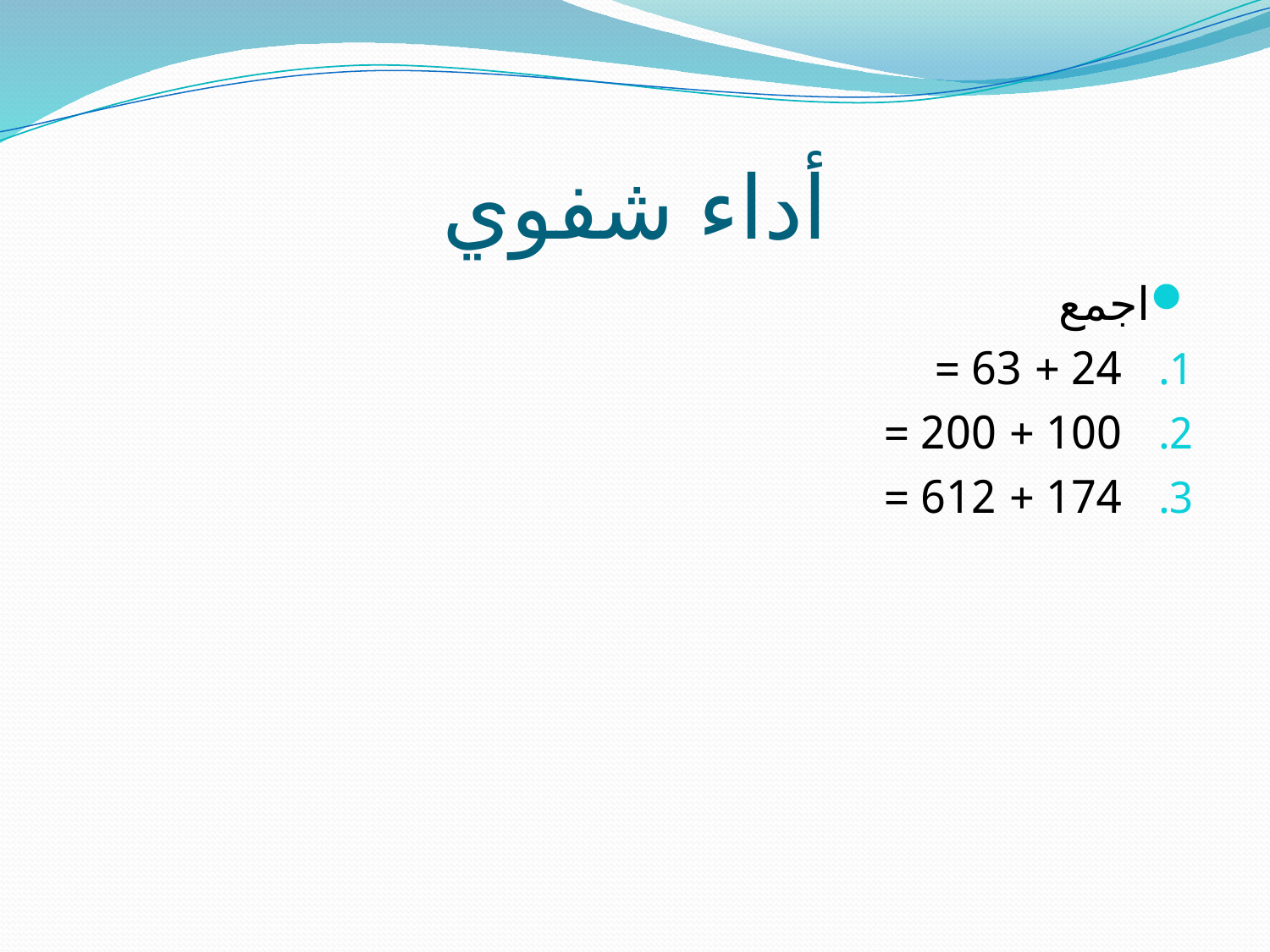

# أداء شفوي
اجمع
24 + 63 =
100 + 200 =
174 + 612 =